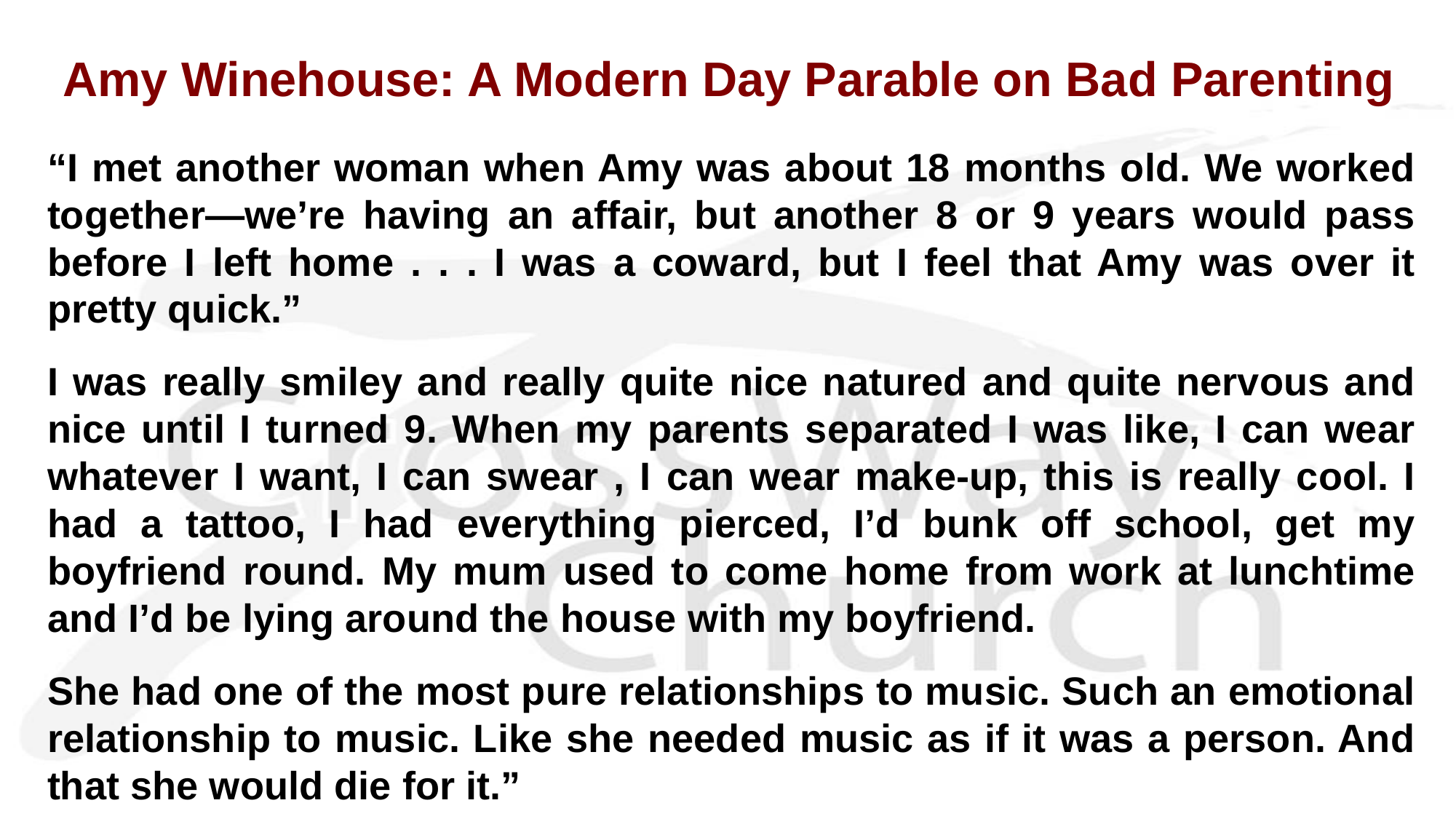

# Amy Winehouse: A Modern Day Parable on Bad Parenting
“I met another woman when Amy was about 18 months old. We worked together—we’re having an affair, but another 8 or 9 years would pass before I left home . . . I was a coward, but I feel that Amy was over it pretty quick.”

I was really smiley and really quite nice natured and quite nervous and nice until I turned 9. When my parents separated I was like, I can wear whatever I want, I can swear , I can wear make-up, this is really cool. I had a tattoo, I had everything pierced, I’d bunk off school, get my boyfriend round. My mum used to come home from work at lunchtime and I’d be lying around the house with my boyfriend.

She had one of the most pure relationships to music. Such an emotional relationship to music. Like she needed music as if it was a person. And that she would die for it.”